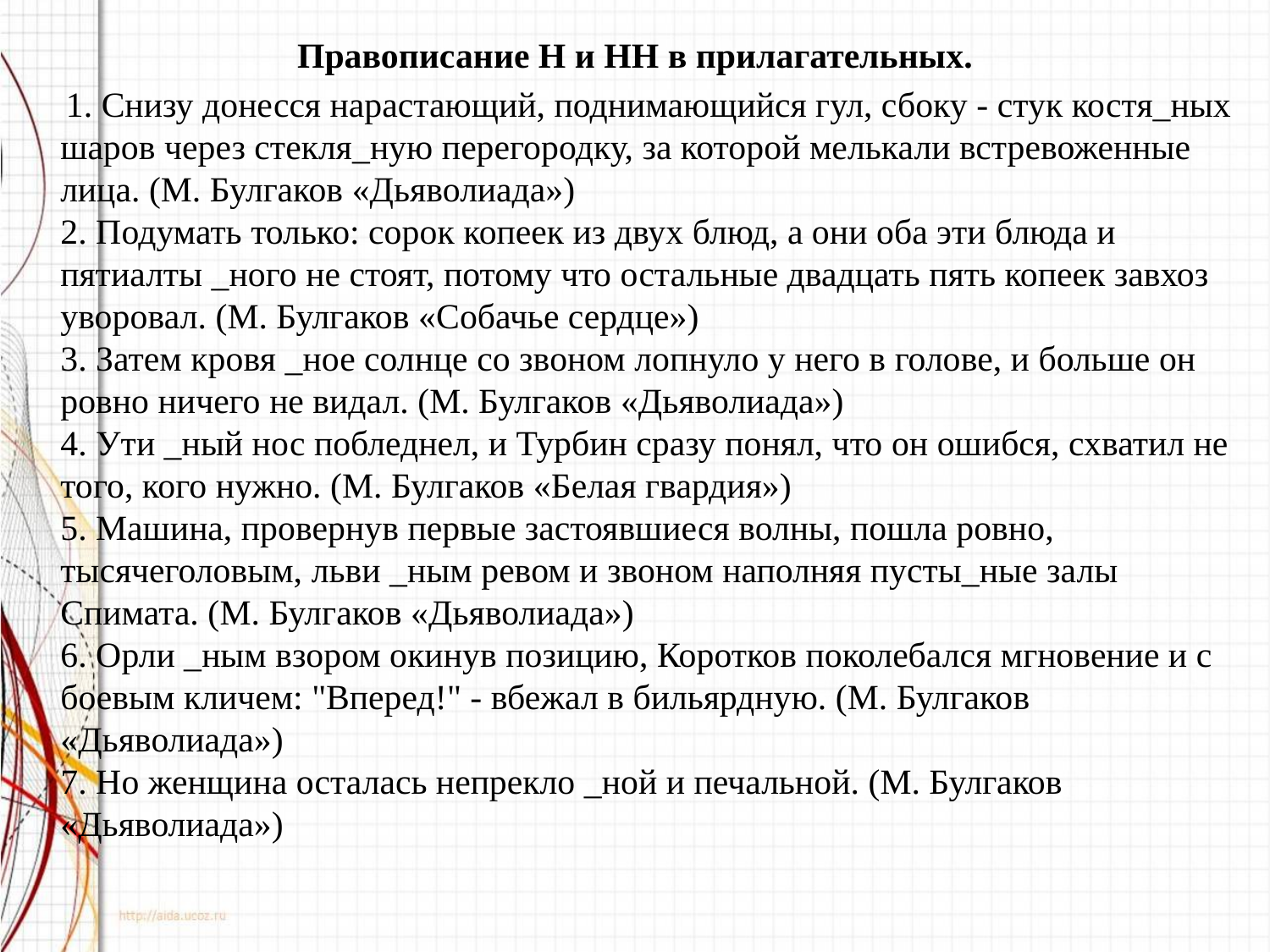

Правописание Н и НН в прилагательных.
      1. Снизу донесся нарастающий, поднимающийся гул, сбоку - стук костя_ных шаров через стекля_ную перегородку, за которой мелькали встревоженные лица. (М. Булгаков «Дьяволиада»)
2. Подумать только: сорок копеек из двух блюд, а они оба эти блюда и пятиалты _ного не стоят, потому что остальные двадцать пять копеек завхоз уворовал. (М. Булгаков «Собачье сердце»)
3. Затем кровя _ное солнце со звоном лопнуло у него в голове, и больше он ровно ничего не видал. (М. Булгаков «Дьяволиада»)
4. Ути _ный нос побледнел, и Турбин сразу понял, что он ошибся, схватил не того, кого нужно. (М. Булгаков «Белая гвардия»)
5. Машина, провернув первые застоявшиеся волны, пошла ровно, тысячеголовым, льви _ным ревом и звоном наполняя пусты_ные залы Спимата. (М. Булгаков «Дьяволиада»)
6. Орли _ным взором окинув позицию, Коротков поколебался мгновение и с боевым кличем: "Вперед!" - вбежал в бильярдную. (М. Булгаков «Дьяволиада»)
7. Но женщина осталась непрекло _ной и печальной. (М. Булгаков «Дьяволиада»)